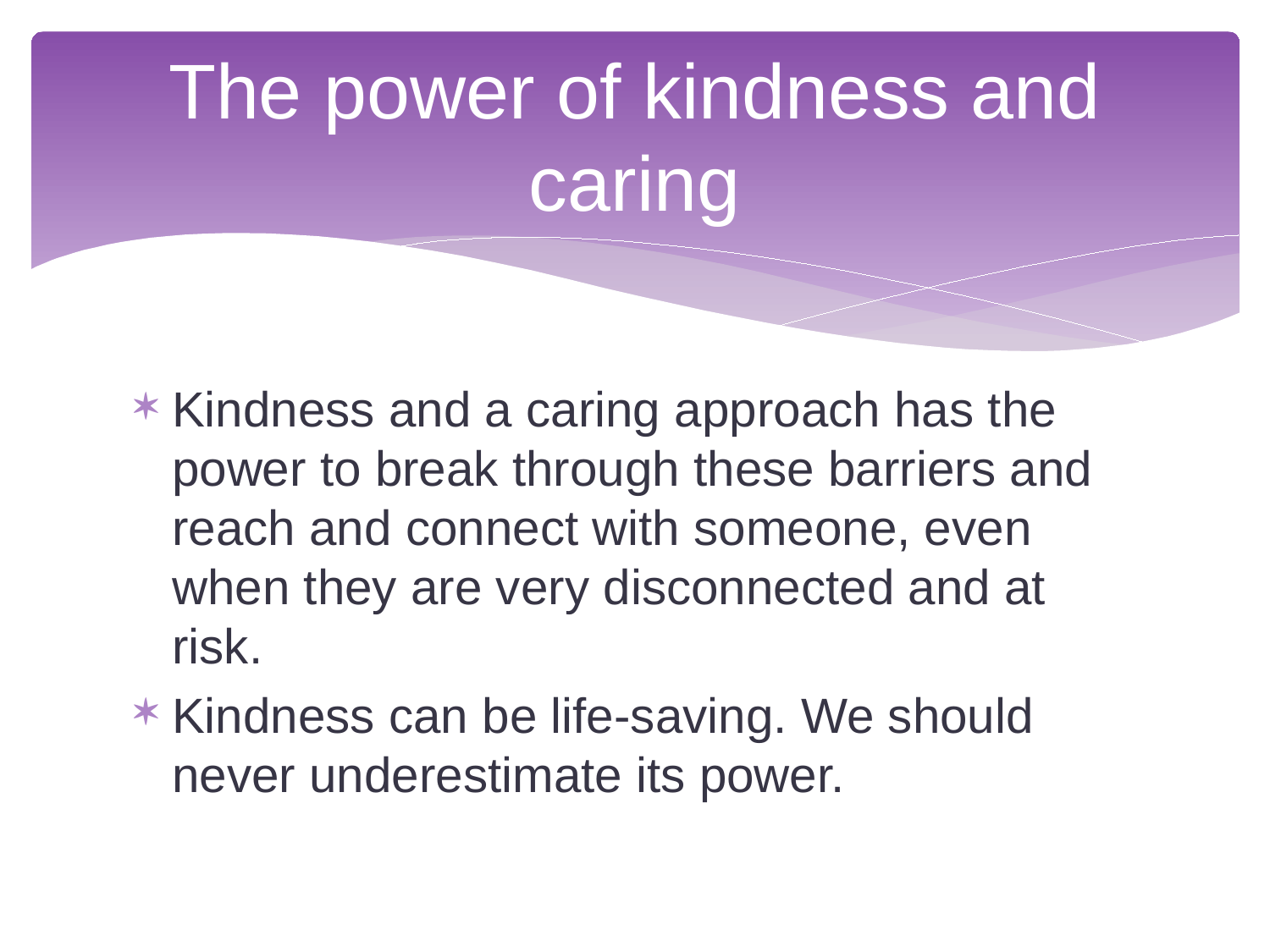

# The power of kindness and caring
Kindness and a caring approach has the power to break through these barriers and reach and connect with someone, even when they are very disconnected and at risk.
Kindness can be life-saving. We should never underestimate its power.